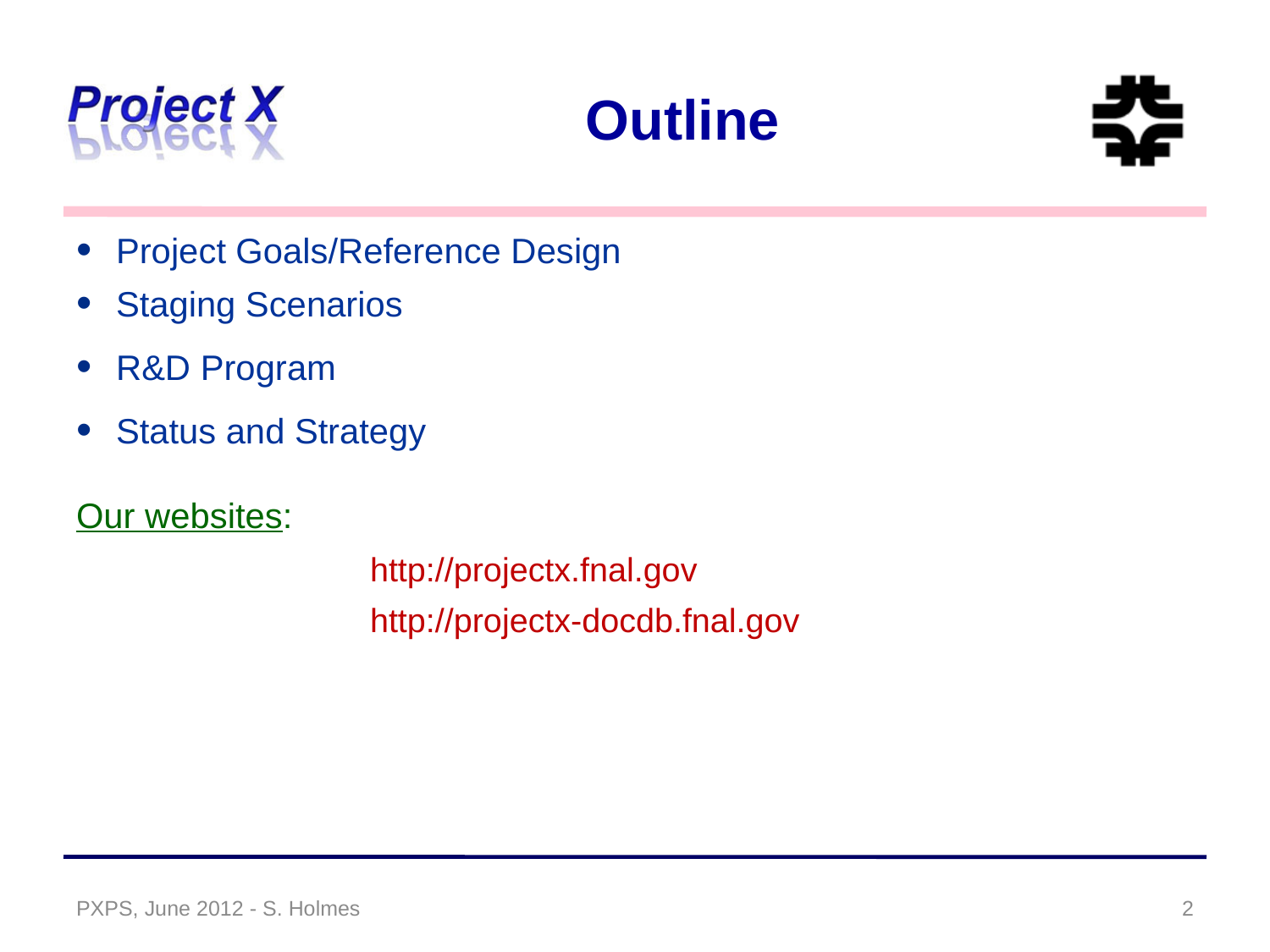

# Outline
Project Goals/Reference Design
Staging Scenarios
R&D Program
Status and Strategy
Our websites:
			http://projectx.fnal.gov
			http://projectx-docdb.fnal.gov

PXPS, June 2012 - S. Holmes
 2